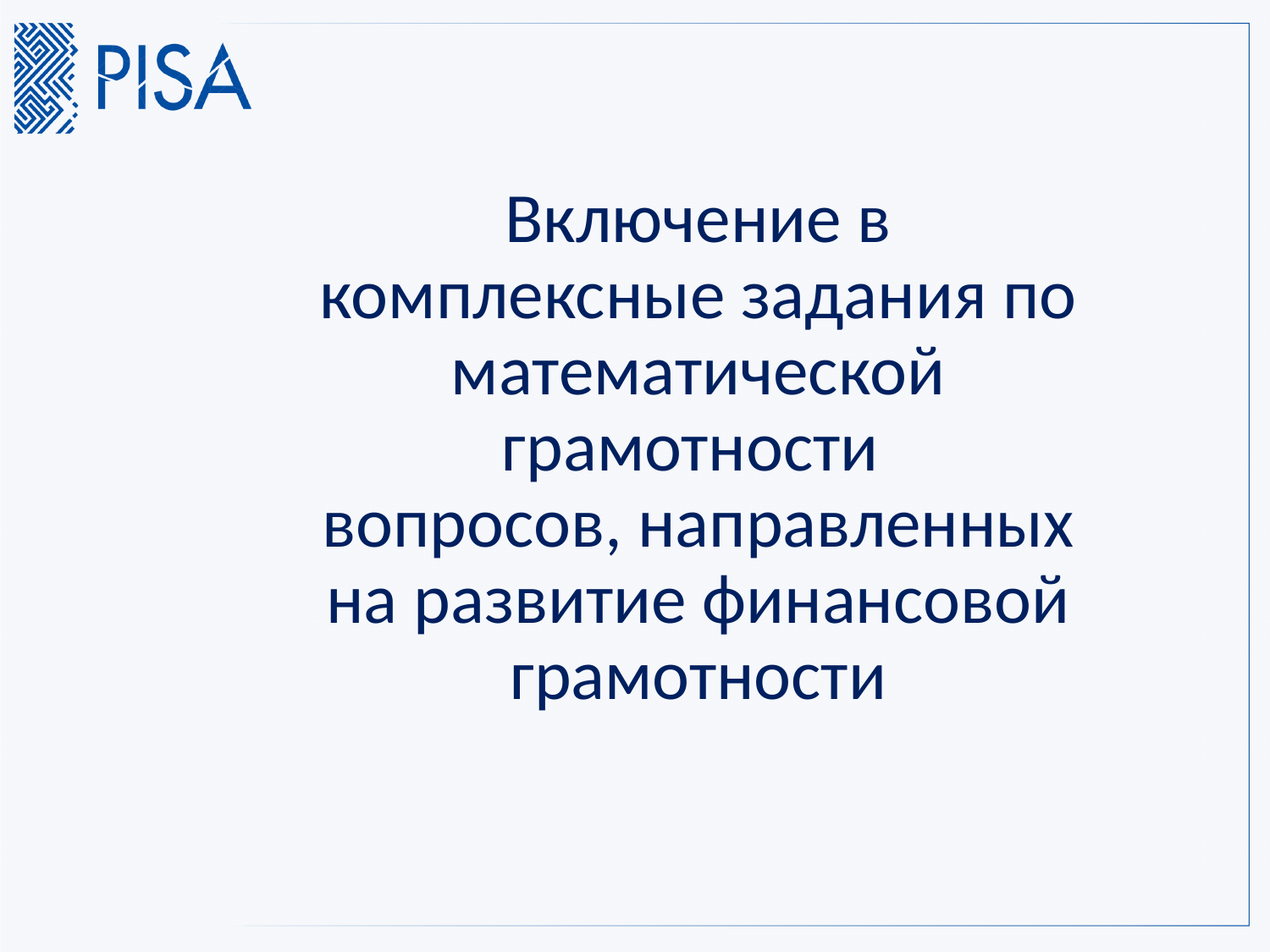

# Включение в комплексные задания по математической грамотности вопросов, направленных на развитие финансовой грамотности